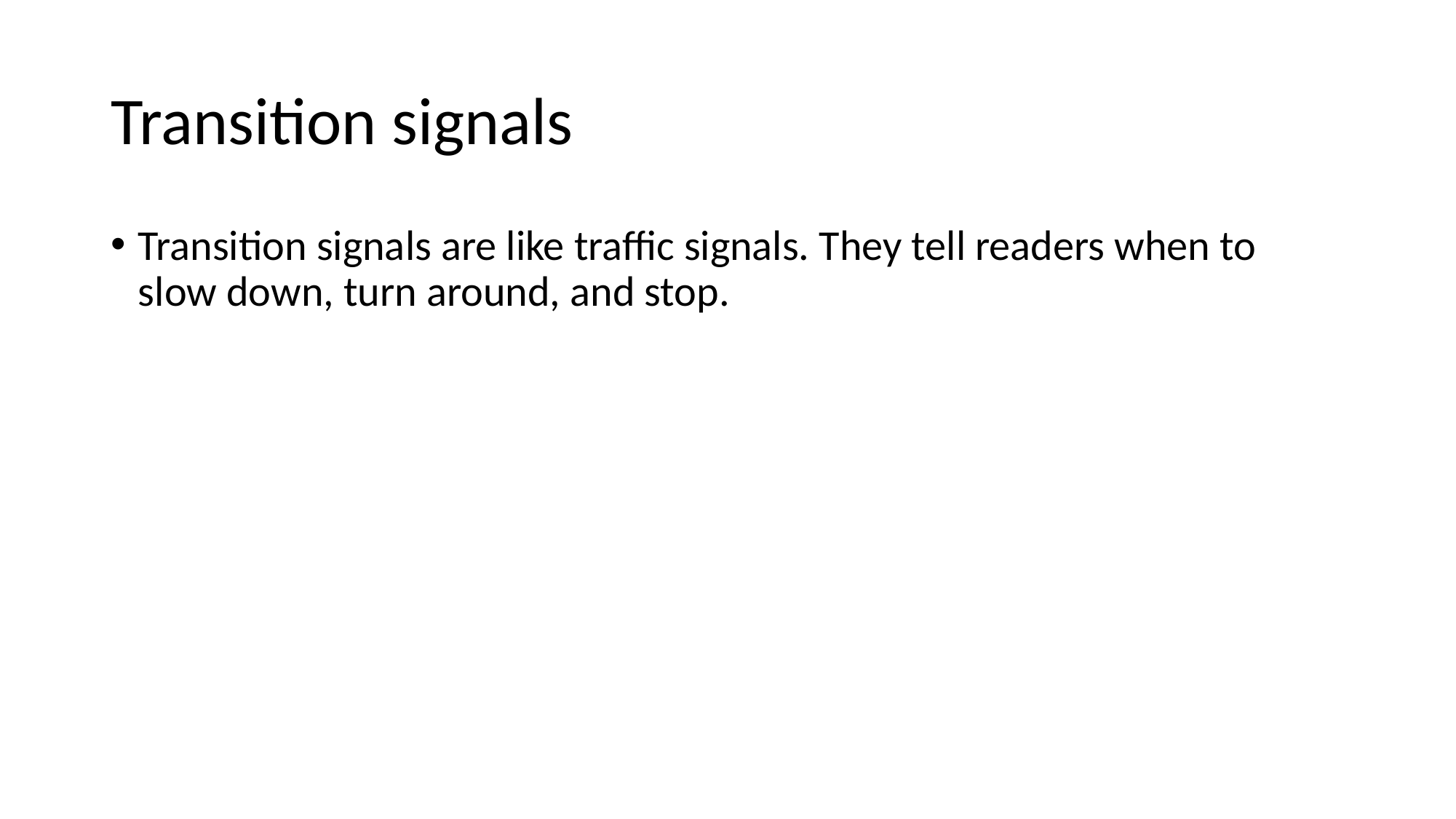

# Transition signals
Transition signals are like traffic signals. They tell readers when to slow down, turn around, and stop.